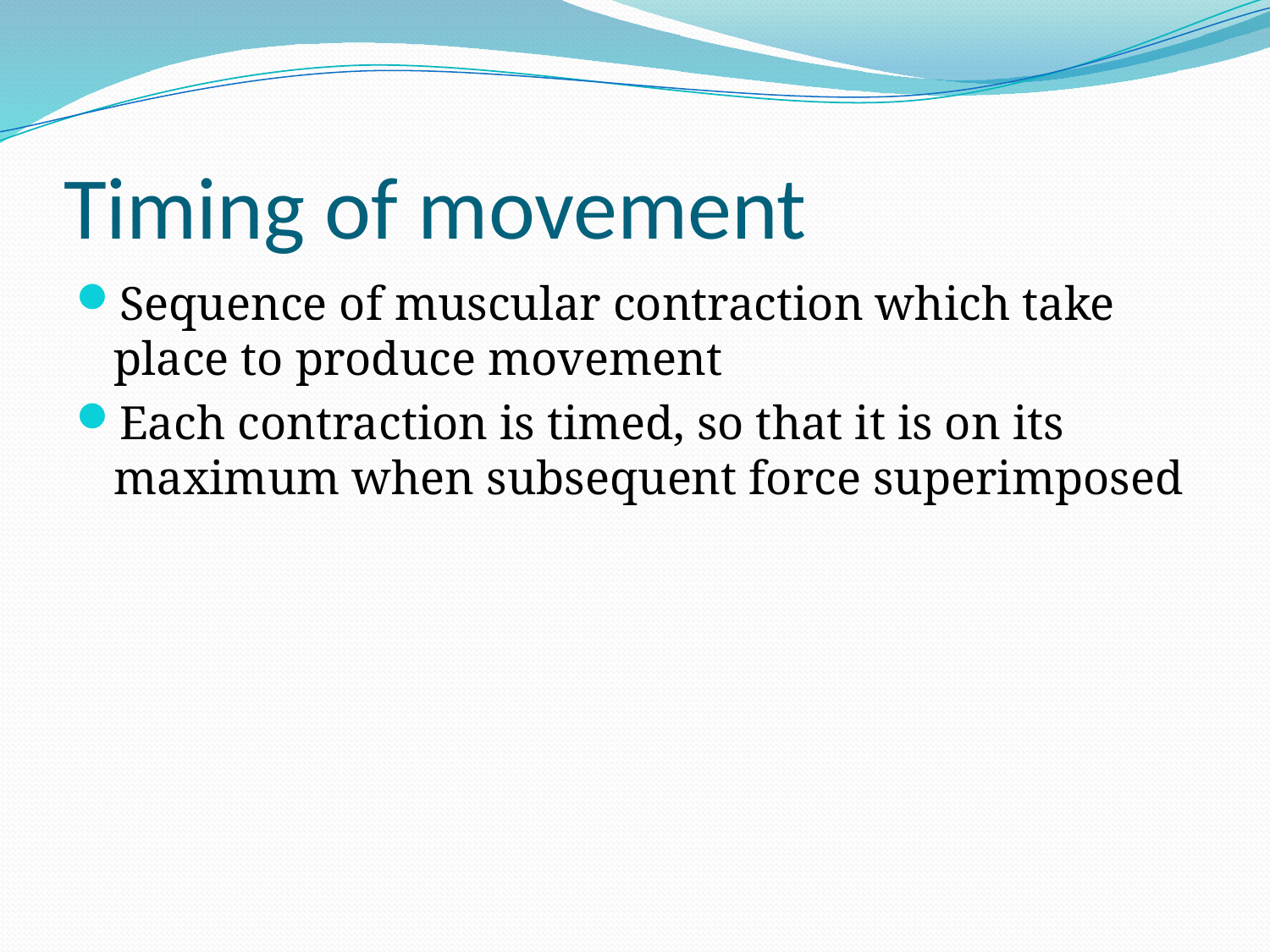

# Timing of movement
Sequence of muscular contraction which take place to produce movement
Each contraction is timed, so that it is on its maximum when subsequent force superimposed